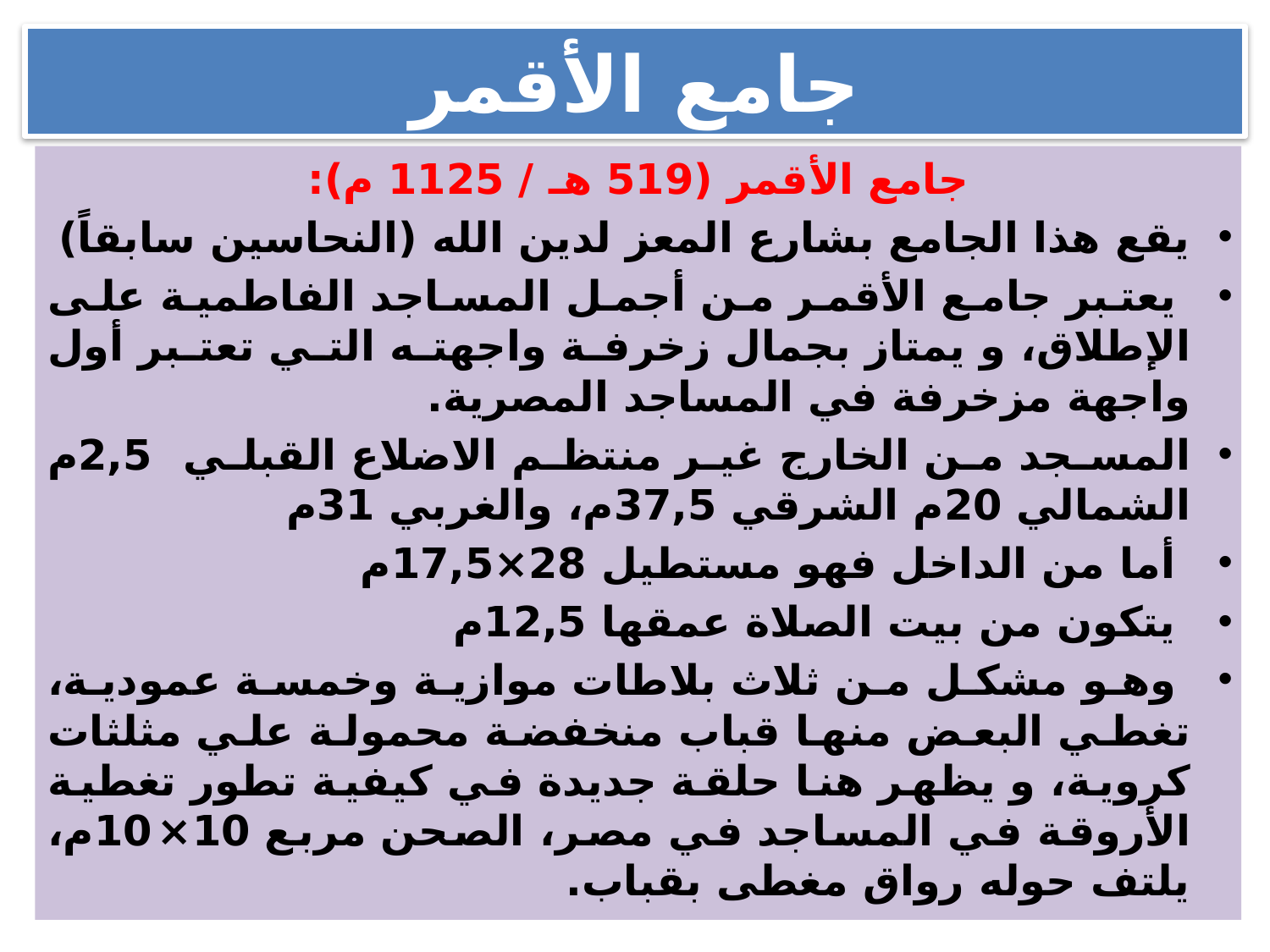

# جامع الأقمر
جامع الأقمر (519 هـ / 1125 م):
يقع هذا الجامع بشارع المعز لدين الله (النحاسين سابقاً)
 يعتبر جامع الأقمر من أجمل المساجد الفاطمية على الإطلاق، و يمتاز بجمال زخرفة واجهته التي تعتبر أول واجهة مزخرفة في المساجد المصرية.
المسجد من الخارج غير منتظم الاضلاع القبلي 2,5م الشمالي 20م الشرقي 37,5م، والغربي 31م
 أما من الداخل فهو مستطيل 28×17,5م
 يتكون من بيت الصلاة عمقها 12,5م
 وهو مشكل من ثلاث بلاطات موازية وخمسة عمودية، تغطي البعض منها قباب منخفضة محمولة علي مثلثات كروية، و يظهر هنا حلقة جديدة في كيفية تطور تغطية الأروقة في المساجد في مصر، الصحن مربع 10×10م، يلتف حوله رواق مغطى بقباب.